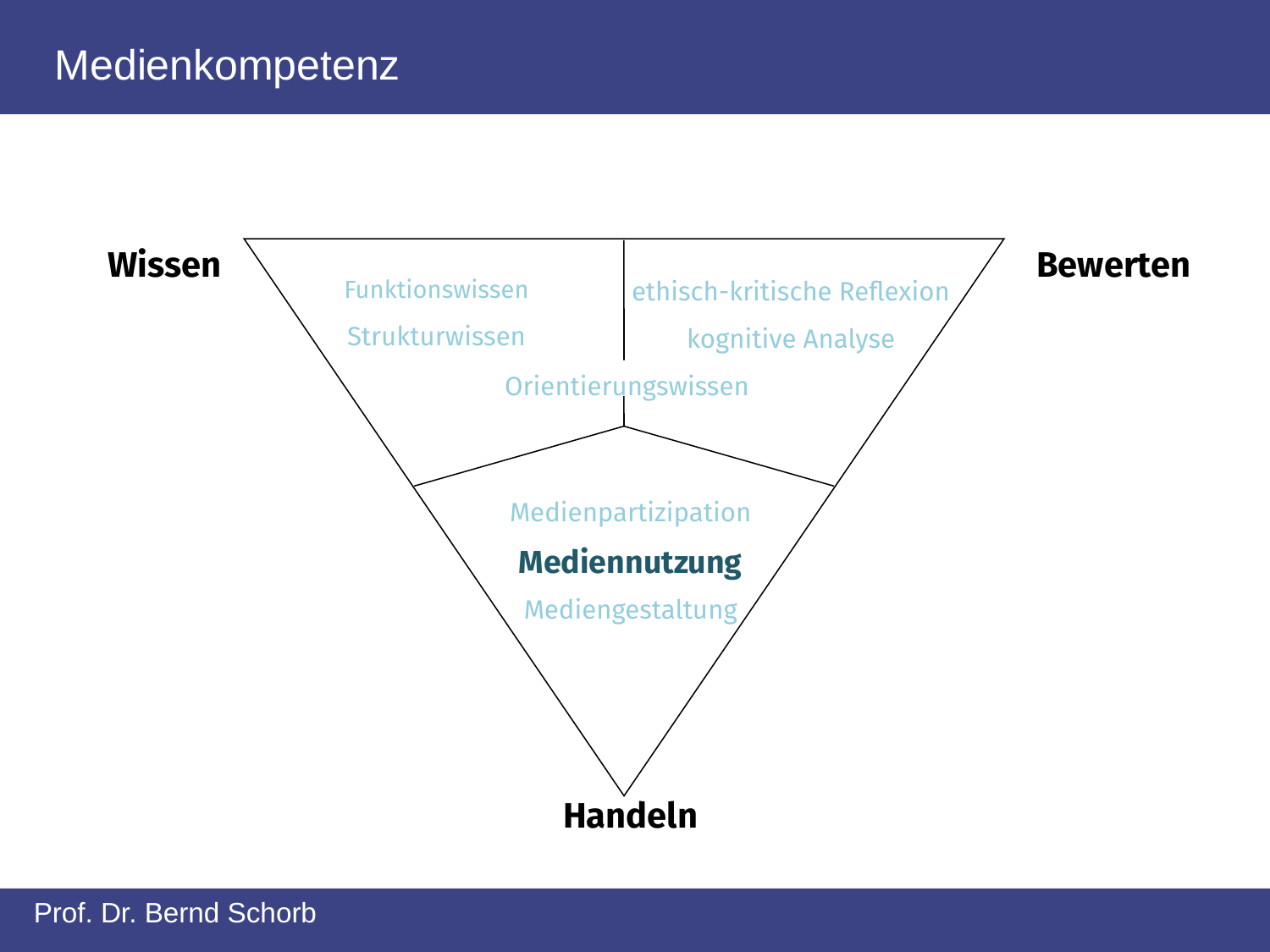

Medienkompetenz
Wissen
Bewerten

Funktionswissen
Strukturwissen
ethisch-kritische Reflexion
kognitive Analyse
Orientierungswissen

Medienpartizipation
Mediennutzung
Mediengestaltung
Handeln

Prof. Dr. Bernd Schorb